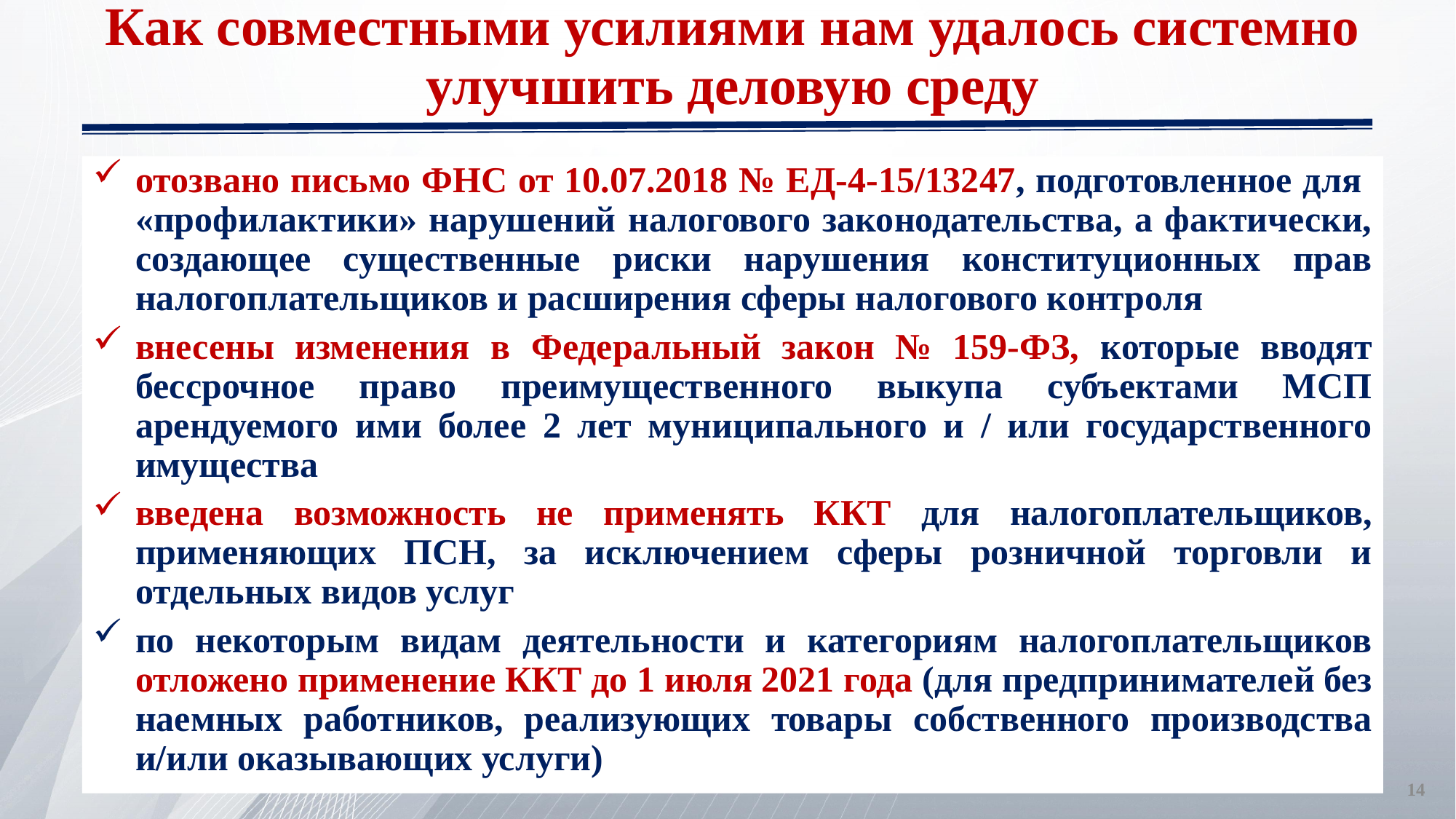

Как совместными усилиями нам удалось системно улучшить деловую среду
отозвано письмо ФНС от 10.07.2018 № ЕД-4-15/13247, подготовленное для  «профилактики» нарушений налогового законодательства, а фактически, создающее существенные риски нарушения конституционных прав налогоплательщиков и расширения сферы налогового контроля
внесены изменения в Федеральный закон № 159-ФЗ, которые вводят бессрочное право преимущественного выкупа субъектами МСП арендуемого ими более 2 лет муниципального и / или государственного имущества
введена возможность не применять ККТ для налогоплательщиков, применяющих ПСН, за исключением сферы розничной торговли и отдельных видов услуг
по некоторым видам деятельности и категориям налогоплательщиков отложено применение ККТ до 1 июля 2021 года (для предпринимателей без наемных работников, реализующих товары собственного производства и/или оказывающих услуги)
14